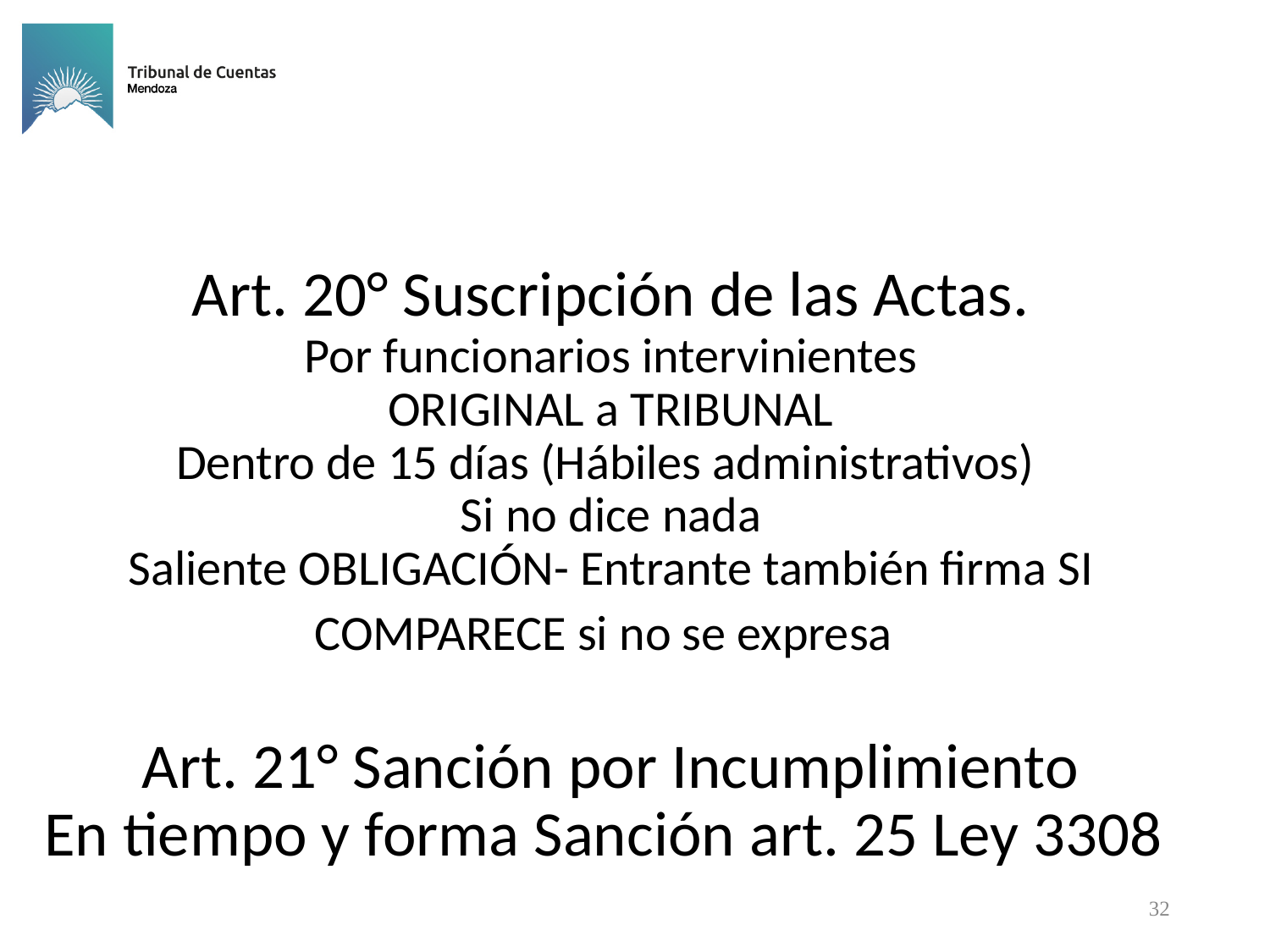

Art. 20° Suscripción de las Actas.
Por funcionarios intervinientes
ORIGINAL a TRIBUNAL
Dentro de 15 días (Hábiles administrativos)
Si no dice nada
Saliente OBLIGACIÓN- Entrante también firma SI COMPARECE si no se expresa
Art. 21° Sanción por Incumplimiento
En tiempo y forma Sanción art. 25 Ley 3308
32